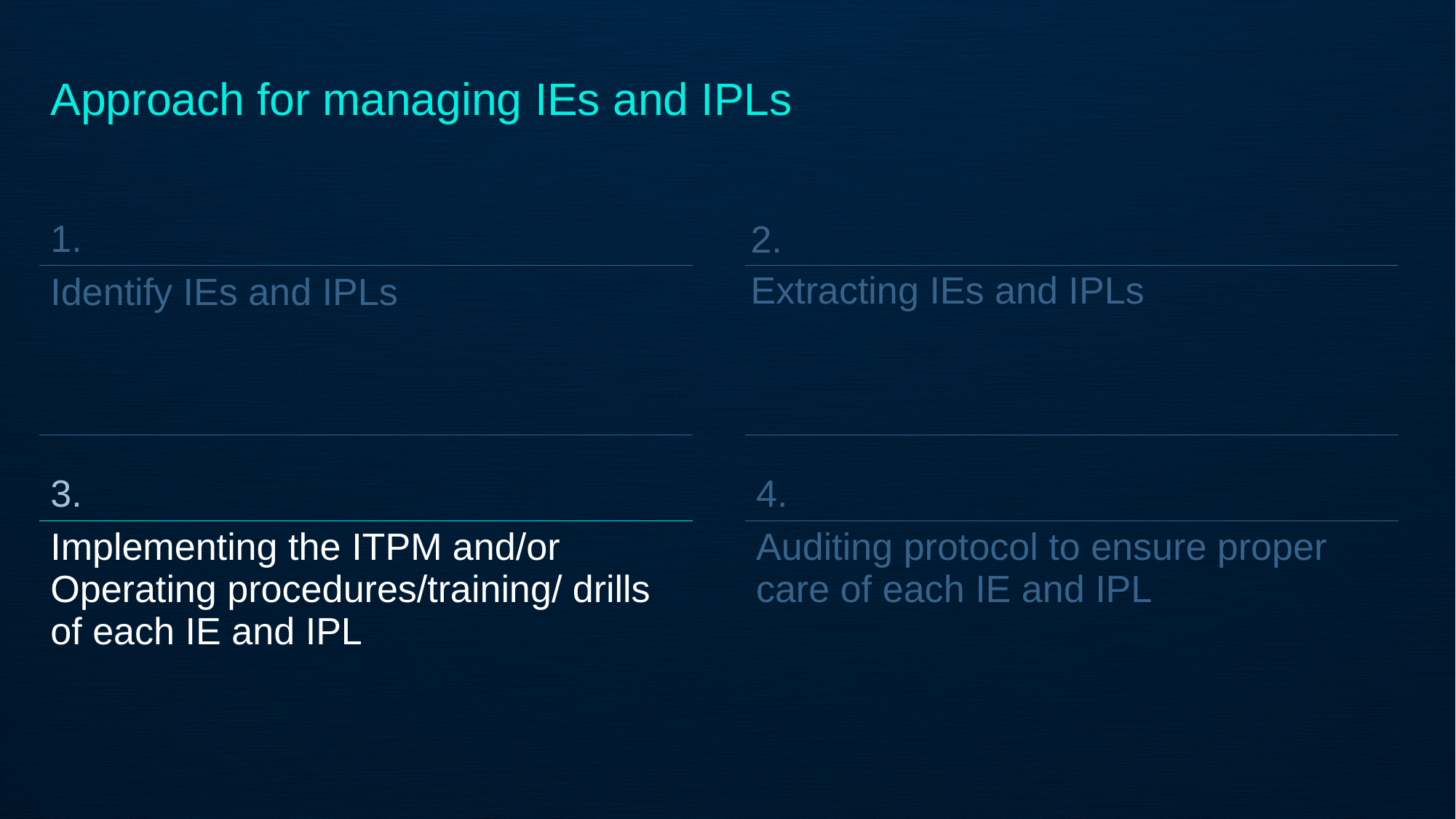

| Approach for managing IEs and IPLs |  |  |
| --- | --- | --- |
| 1. |  | 2. |
| Identify IEs and IPLs |  | Extracting IEs and IPLs |
| 3. |  | 4. |
| Implementing the ITPM and/or Operating procedures/training/ drills of each IE and IPL |  | Auditing protocol to ensure proper care of each IE and IPL |